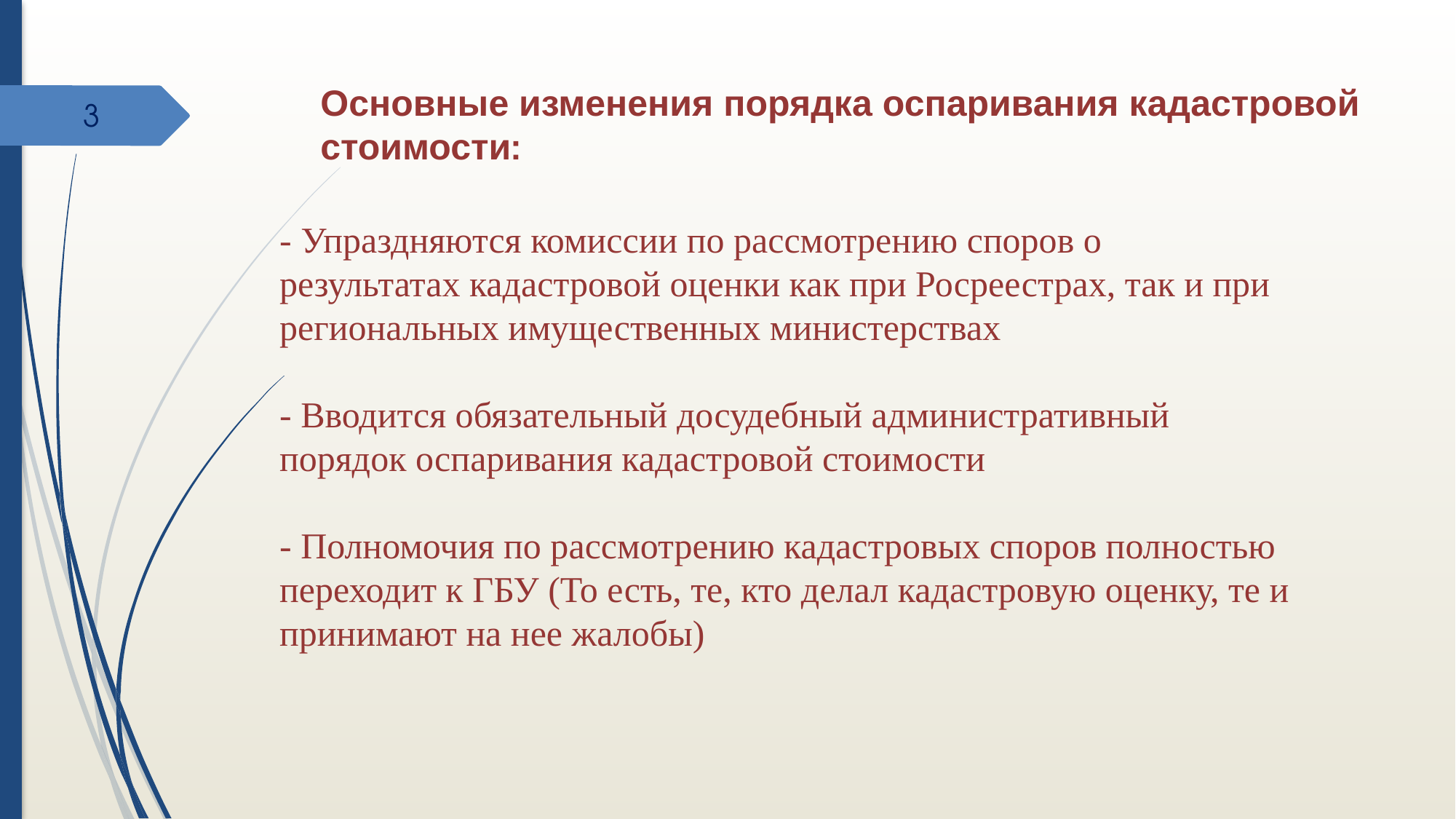

# Основные изменения порядка оспаривания кадастровой стоимости:
3
- Упраздняются комиссии по рассмотрению споров о результатах кадастровой оценки как при Росреестрах, так и при региональных имущественных министерствах

- Вводится обязательный досудебный административный порядок оспаривания кадастровой стоимости

- Полномочия по рассмотрению кадастровых споров полностью переходит к ГБУ (То есть, те, кто делал кадастровую оценку, те и принимают на нее жалобы)